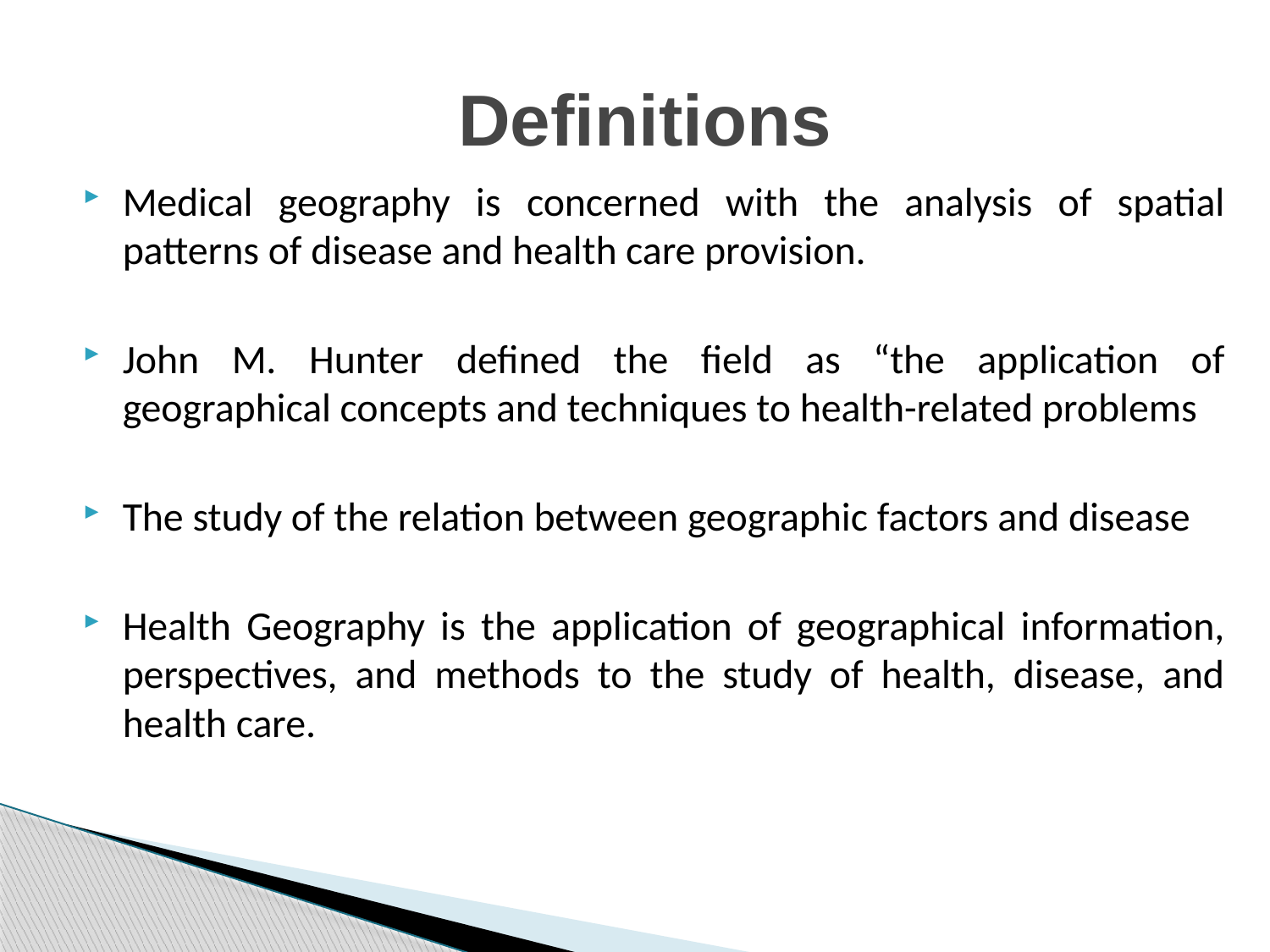

# Definitions
Medical geography is concerned with the analysis of spatial patterns of disease and health care provision.

John M. Hunter defined the field as “the application of geographical concepts and techniques to health-related problems

The study of the relation between geographic factors and disease

Health Geography is the application of geographical information, perspectives, and methods to the study of health, disease, and health care.